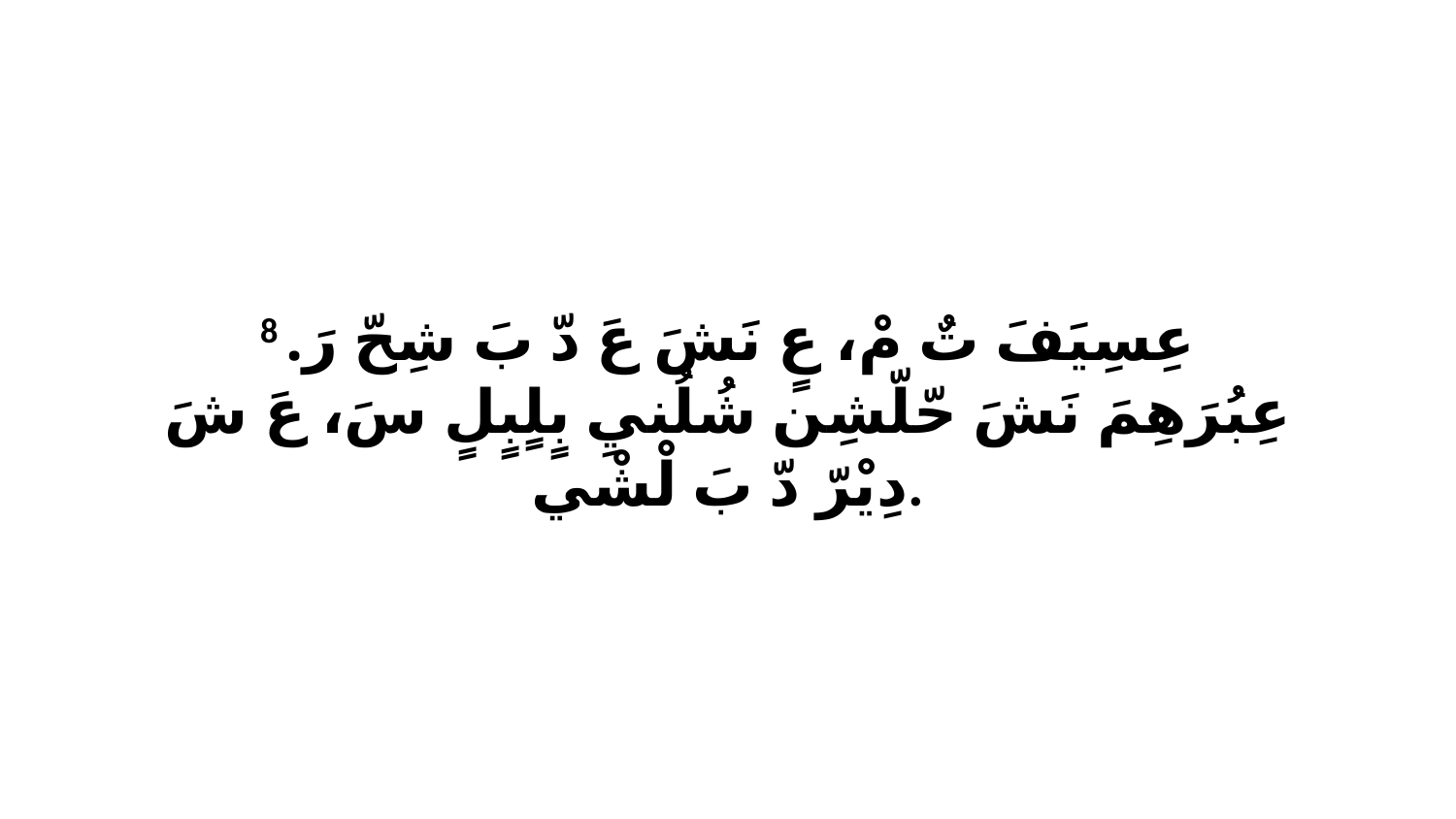

8 عِسِيَفَ تٌ مْ، عٍ نَشَ عَ دّ بَ شِحّ رَ. عِبُرَهِمَ نَشَ حّلّشِن شُلُنيِ بٍلٍبٍلٍ سَ، عَ شَ دِيْرّ دّ بَ لْشْي.